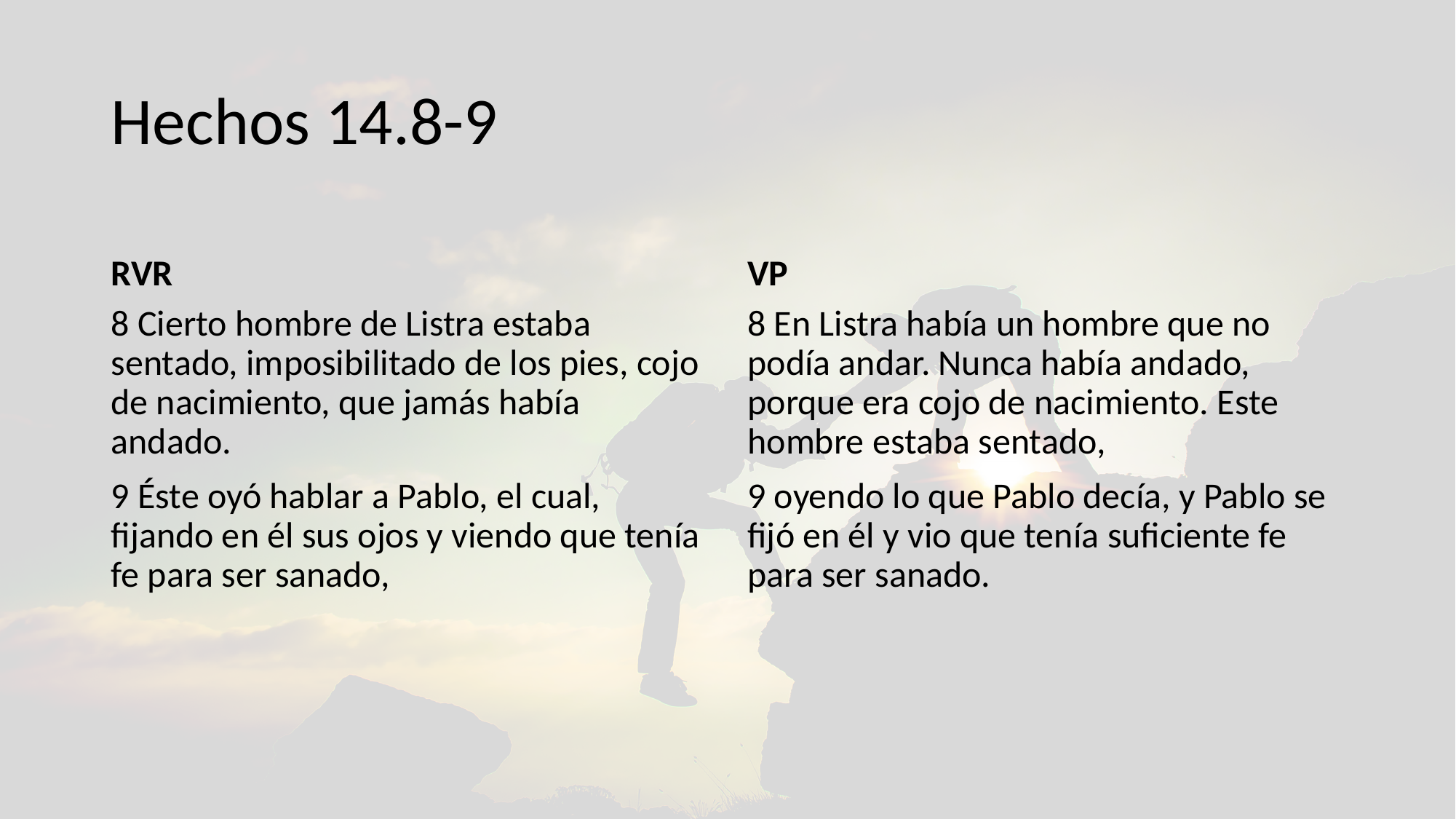

# Hechos 14.8-9
RVR
VP
8 Cierto hombre de Listra estaba sentado, imposibilitado de los pies, cojo de nacimiento, que jamás había andado.
9 Éste oyó hablar a Pablo, el cual, fijando en él sus ojos y viendo que tenía fe para ser sanado,
8 En Listra había un hombre que no podía andar. Nunca había andado, porque era cojo de nacimiento. Este hombre estaba sentado,
9 oyendo lo que Pablo decía, y Pablo se fijó en él y vio que tenía suficiente fe para ser sanado.